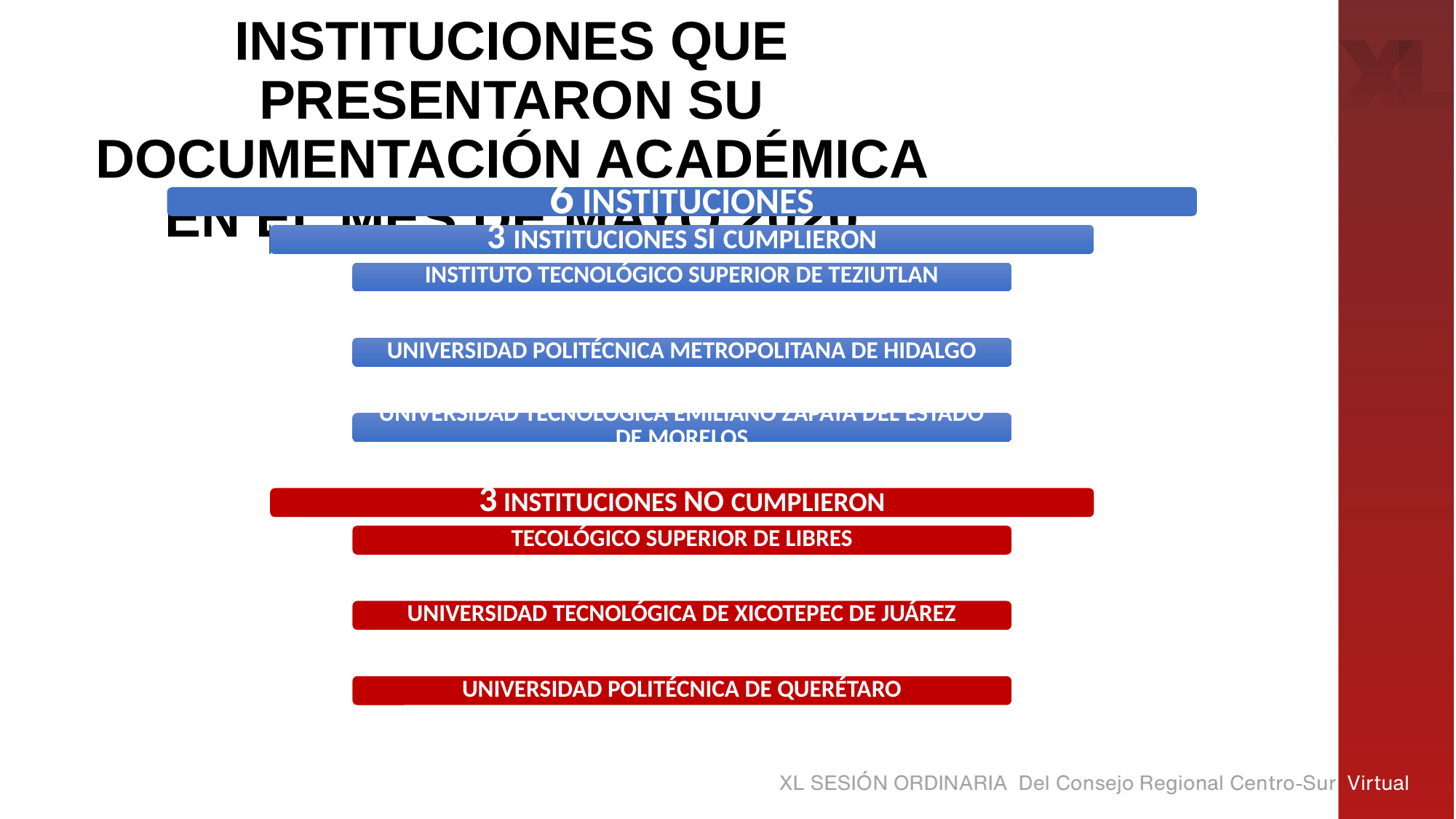

# Instituciones que presentaron su documentación académica en el mes de mayo 2020
6 INSTITUCIONES
3 INSTITUCIONES SI CUMPLIERON
3 INSTITUCIONES NO CUMPLIERON
INSTITUTO TECNOLÓGICO SUPERIOR DE TEZIUTLAN
UNIVERSIDAD POLITÉCNICA METROPOLITANA DE HIDALGO
UNIVERSIDAD TECNOLÓGICA EMILIANO ZAPATA DEL ESTADO DE MORELOS
TECOLÓGICO SUPERIOR DE LIBRES
UNIVERSIDAD TECNOLÓGICA DE XICOTEPEC DE JUÁREZ
UNIVERSIDAD POLITÉCNICA DE QUERÉTARO